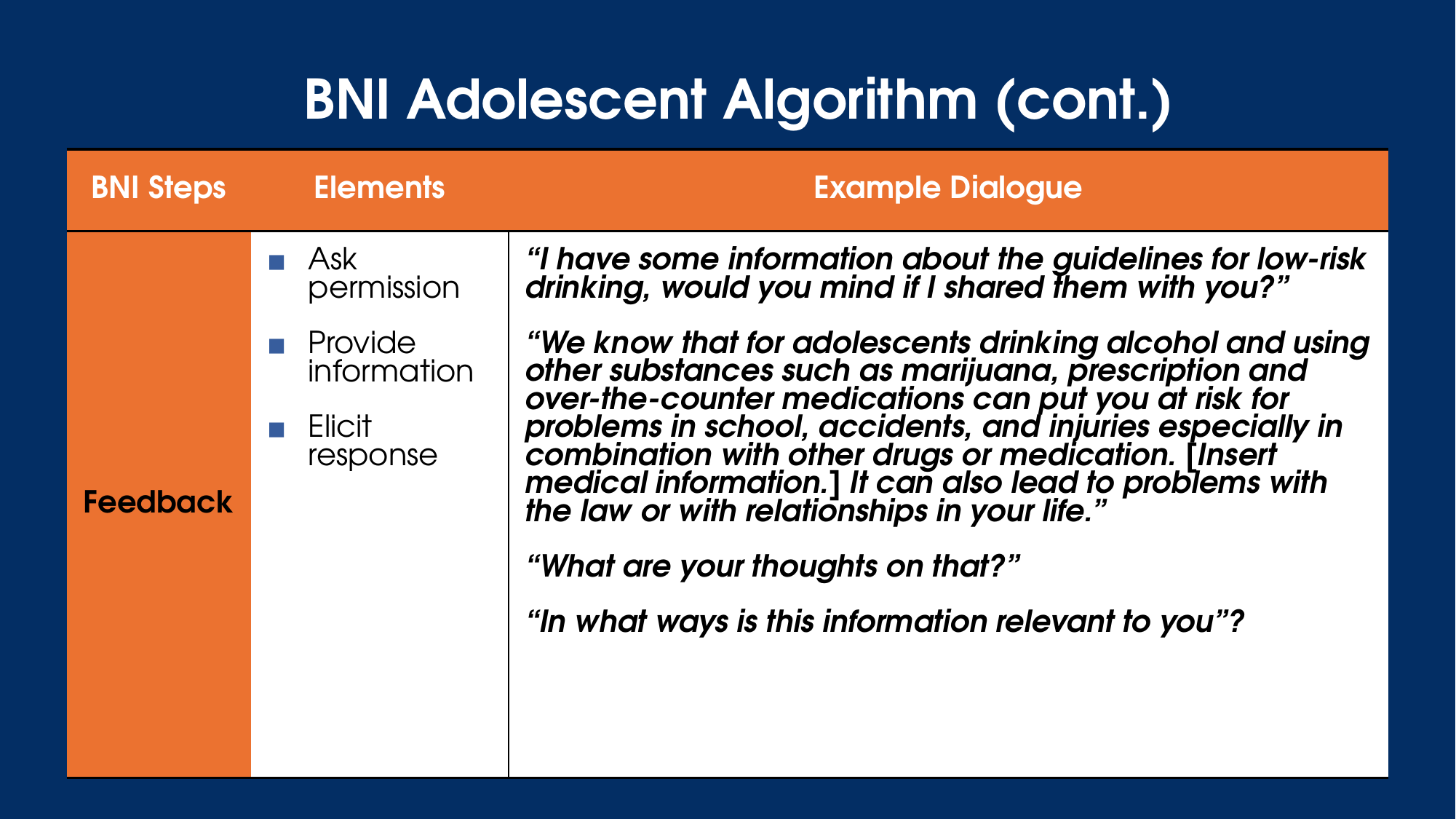

BNI Adolescent Algorithm (cont.)
| BNI Steps | Elements | Example Dialogue |
| --- | --- | --- |
| Feedback | Ask permission Provide information Elicit response | “I have some information about the guidelines for low-risk drinking, would you mind if I shared them with you?” “We know that for adolescents drinking alcohol and using other substances such as marijuana, prescription and over-the-counter medications can put you at risk for problems in school, accidents, and injuries especially in combination with other drugs or medication. [Insert medical information.] It can also lead to problems with the law or with relationships in your life.” “What are your thoughts on that?” “In what ways is this information relevant to you”? |